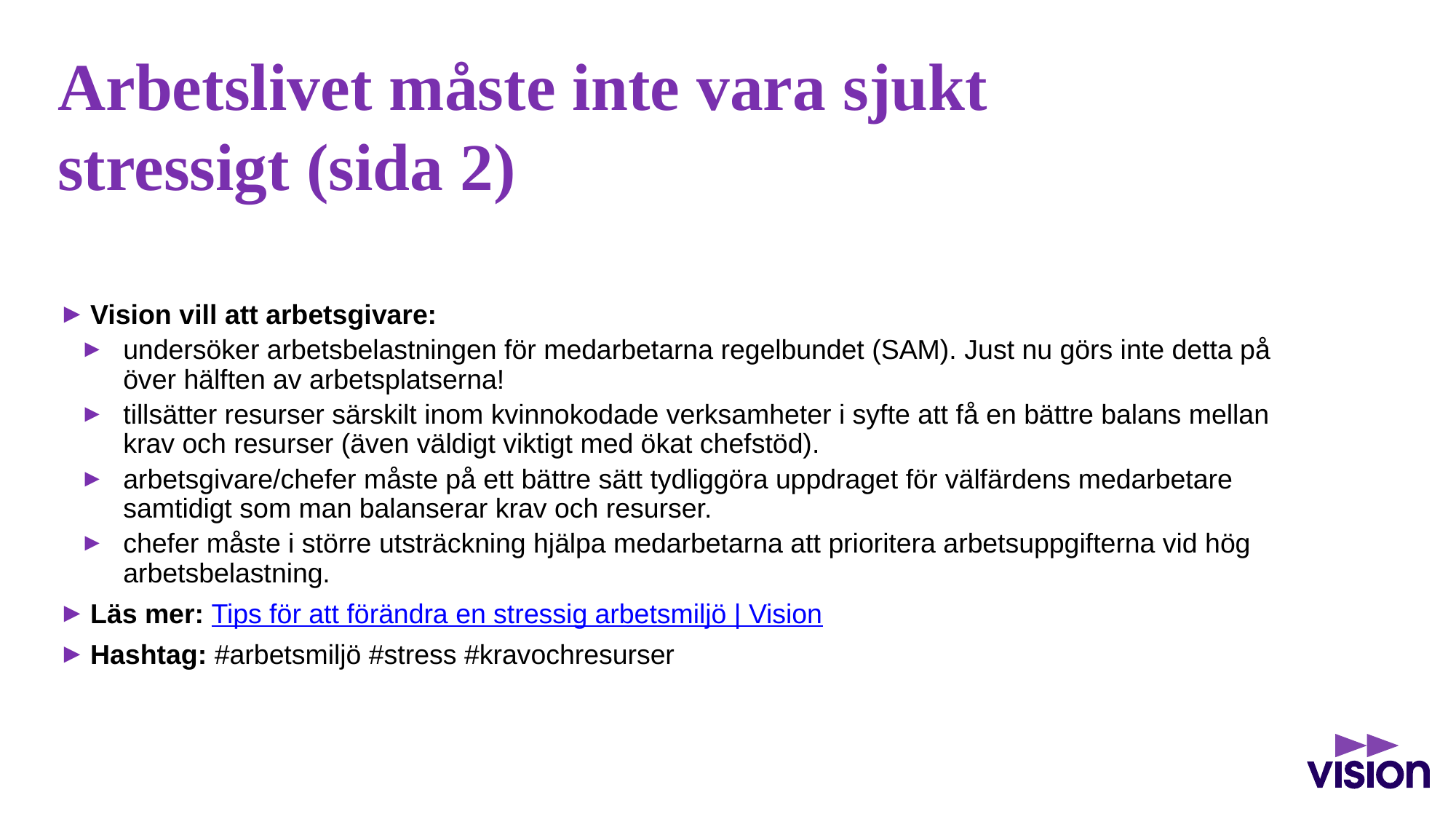

# Arbetslivet måste inte vara sjukt stressigt (sida 2)
Vision vill att arbetsgivare:
undersöker arbetsbelastningen för medarbetarna regelbundet (SAM). Just nu görs inte detta på över hälften av arbetsplatserna!
tillsätter resurser särskilt inom kvinnokodade verksamheter i syfte att få en bättre balans mellan krav och resurser (även väldigt viktigt med ökat chefstöd).
arbetsgivare/chefer måste på ett bättre sätt tydliggöra uppdraget för välfärdens medarbetare samtidigt som man balanserar krav och resurser.
chefer måste i större utsträckning hjälpa medarbetarna att prioritera arbetsuppgifterna vid hög arbetsbelastning.
Läs mer: Tips för att förändra en stressig arbetsmiljö | Vision
Hashtag: #arbetsmiljö #stress #kravochresurser